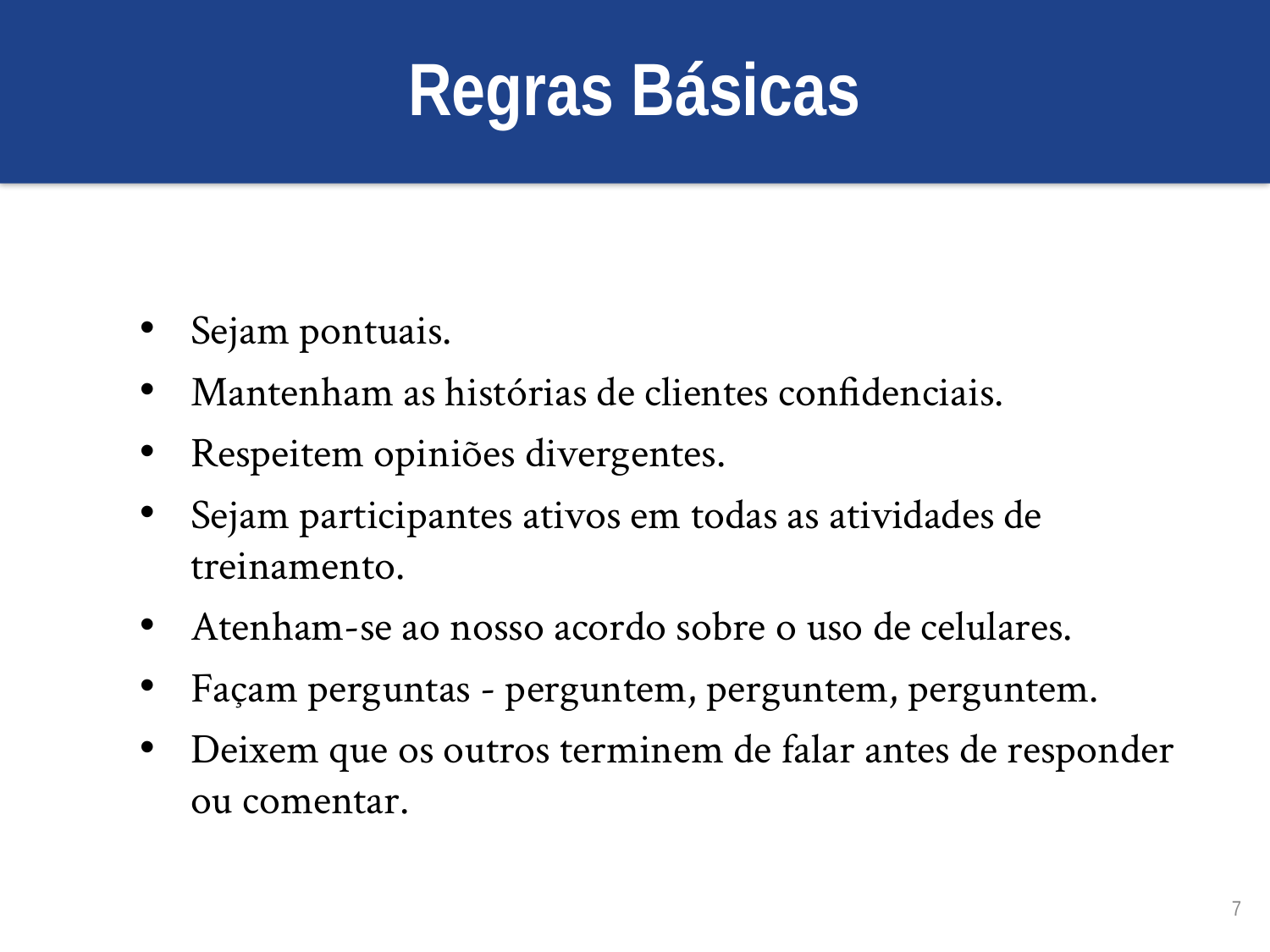

# Regras Básicas
Sejam pontuais.
Mantenham as histórias de clientes confidenciais.
Respeitem opiniões divergentes.
Sejam participantes ativos em todas as atividades de treinamento.
Atenham-se ao nosso acordo sobre o uso de celulares.
Façam perguntas - perguntem, perguntem, perguntem.
Deixem que os outros terminem de falar antes de responder ou comentar.
7